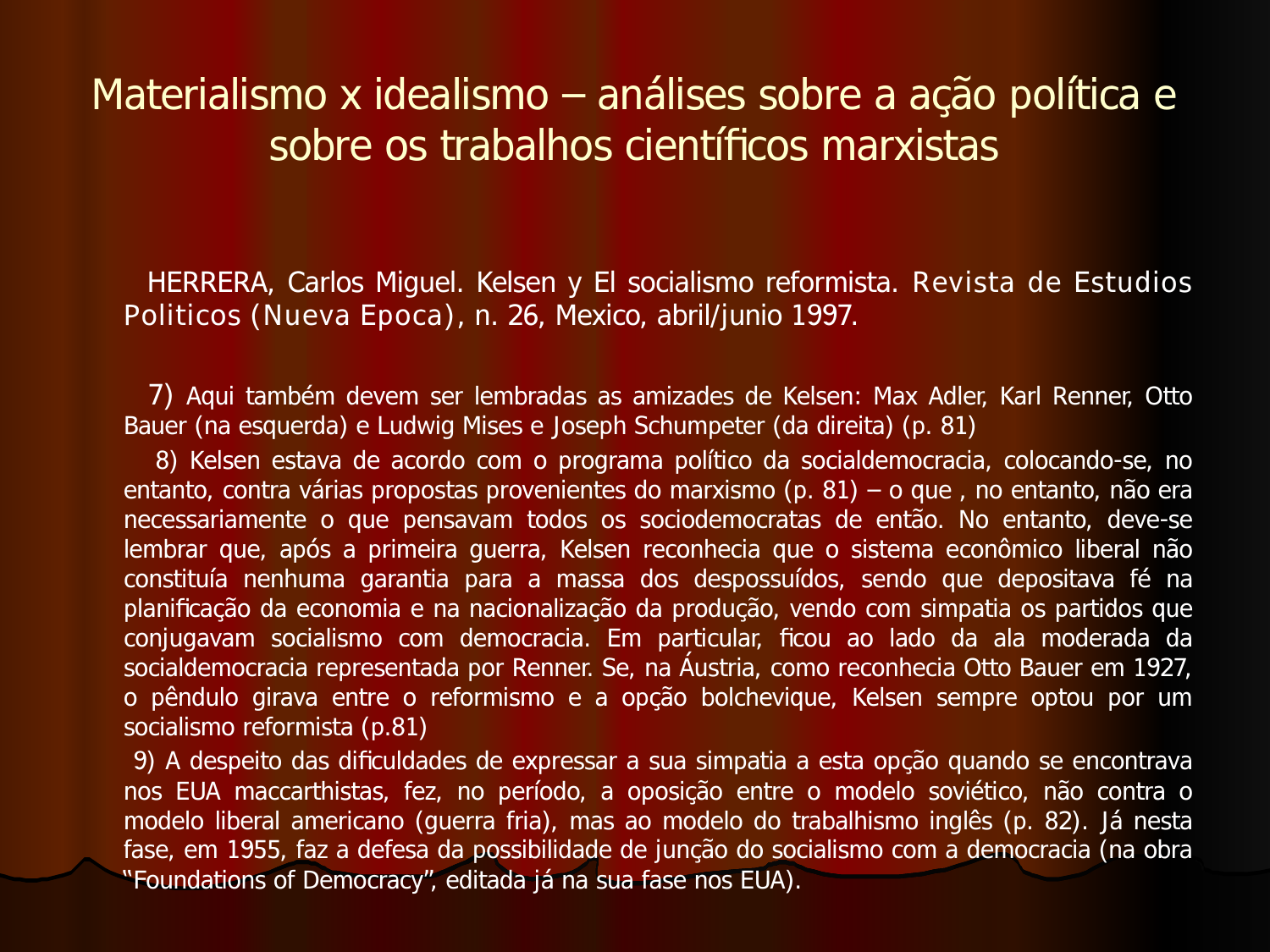

# Materialismo x idealismo – análises sobre a ação política e sobre os trabalhos científicos marxistas

       HERRERA, Carlos Miguel. Kelsen y El socialismo reformista. Revista de Estudios Politicos (Nueva Epoca), n. 26, Mexico, abril/junio 1997.

      7) Aqui também devem ser lembradas as amizades de Kelsen: Max Adler, Karl Renner, Otto Bauer (na esquerda) e Ludwig Mises e Joseph Schumpeter (da direita) (p. 81)
       8) Kelsen estava de acordo com o programa político da socialdemocracia, colocando-se, no entanto, contra várias propostas provenientes do marxismo (p. 81) – o que , no entanto, não era necessariamente o que pensavam todos os sociodemocratas de então. No entanto, deve-se lembrar que, após a primeira guerra, Kelsen reconhecia que o sistema econômico liberal não constituía nenhuma garantia para a massa dos despossuídos, sendo que depositava fé na planificação da economia e na nacionalização da produção, vendo com simpatia os partidos que conjugavam socialismo com democracia. Em particular, ficou ao lado da ala moderada da socialdemocracia representada por Renner. Se, na Áustria, como reconhecia Otto Bauer em 1927, o pêndulo girava entre o reformismo e a opção bolchevique, Kelsen sempre optou por um socialismo reformista (p.81)
      9) A despeito das dificuldades de expressar a sua simpatia a esta opção quando se encontrava nos EUA maccarthistas, fez, no período, a oposição entre o modelo soviético, não contra o modelo liberal americano (guerra fria), mas ao modelo do trabalhismo inglês (p. 82). Já nesta fase, em 1955, faz a defesa da possibilidade de junção do socialismo com a democracia (na obra “Foundations of Democracy”, editada já na sua fase nos EUA).